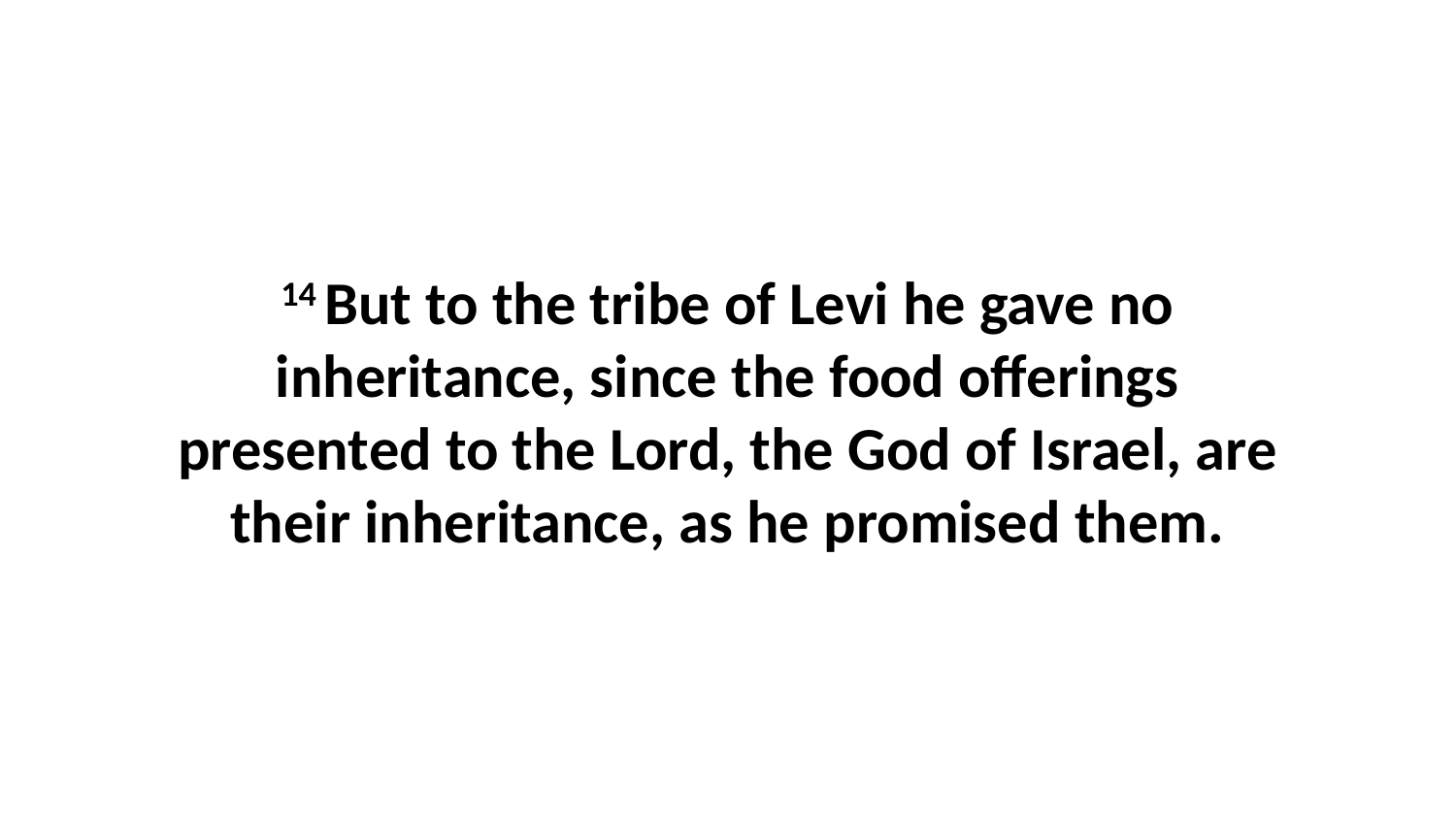

14 But to the tribe of Levi he gave no inheritance, since the food offerings presented to the Lord, the God of Israel, are their inheritance, as he promised them.